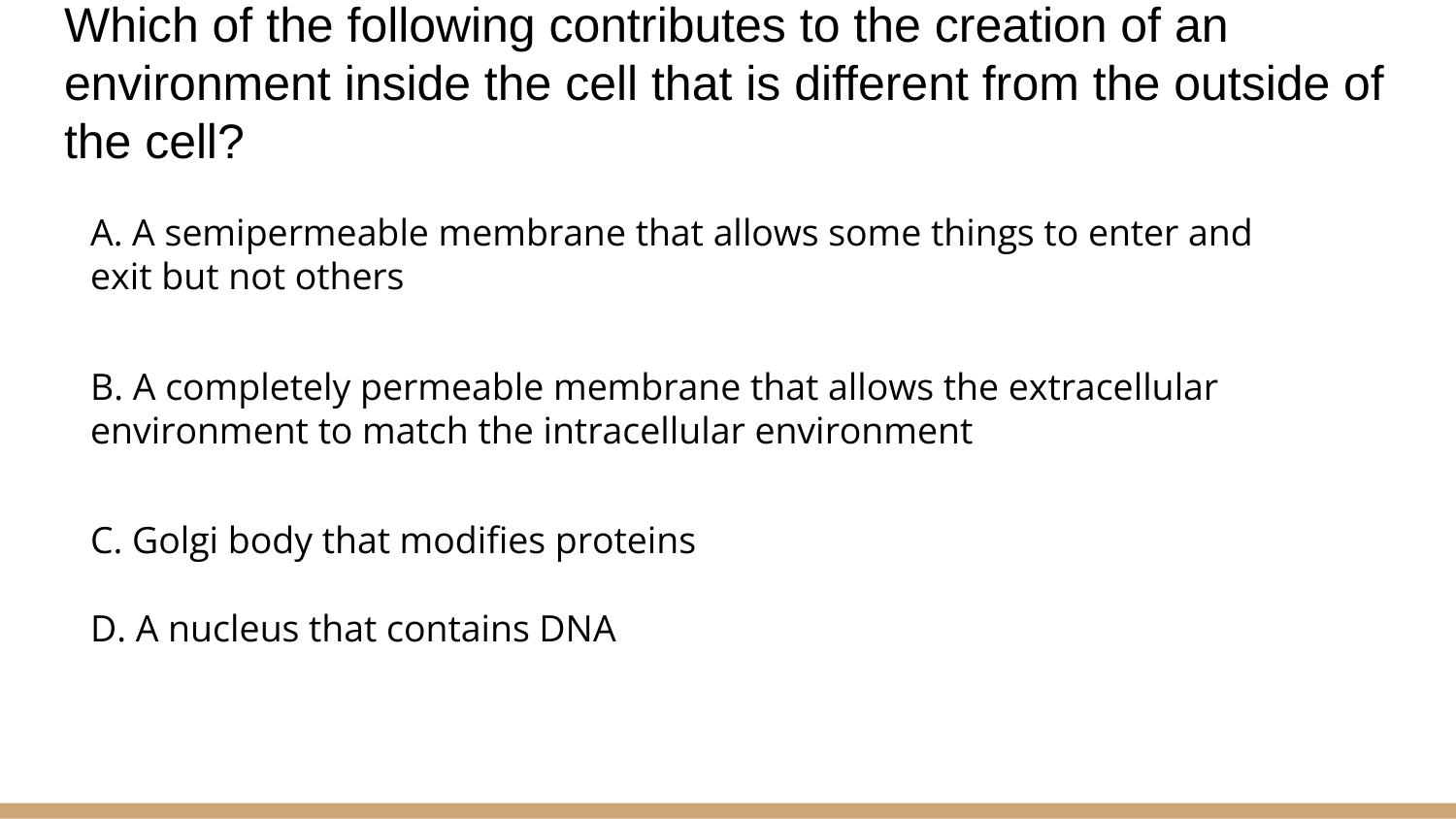

# Which of the following contributes to the creation of an environment inside the cell that is different from the outside of the cell?
A. A semipermeable membrane that allows some things to enter and exit but not others
B. A completely permeable membrane that allows the extracellular environment to match the intracellular environment
C. Golgi body that modifies proteins
D. A nucleus that contains DNA